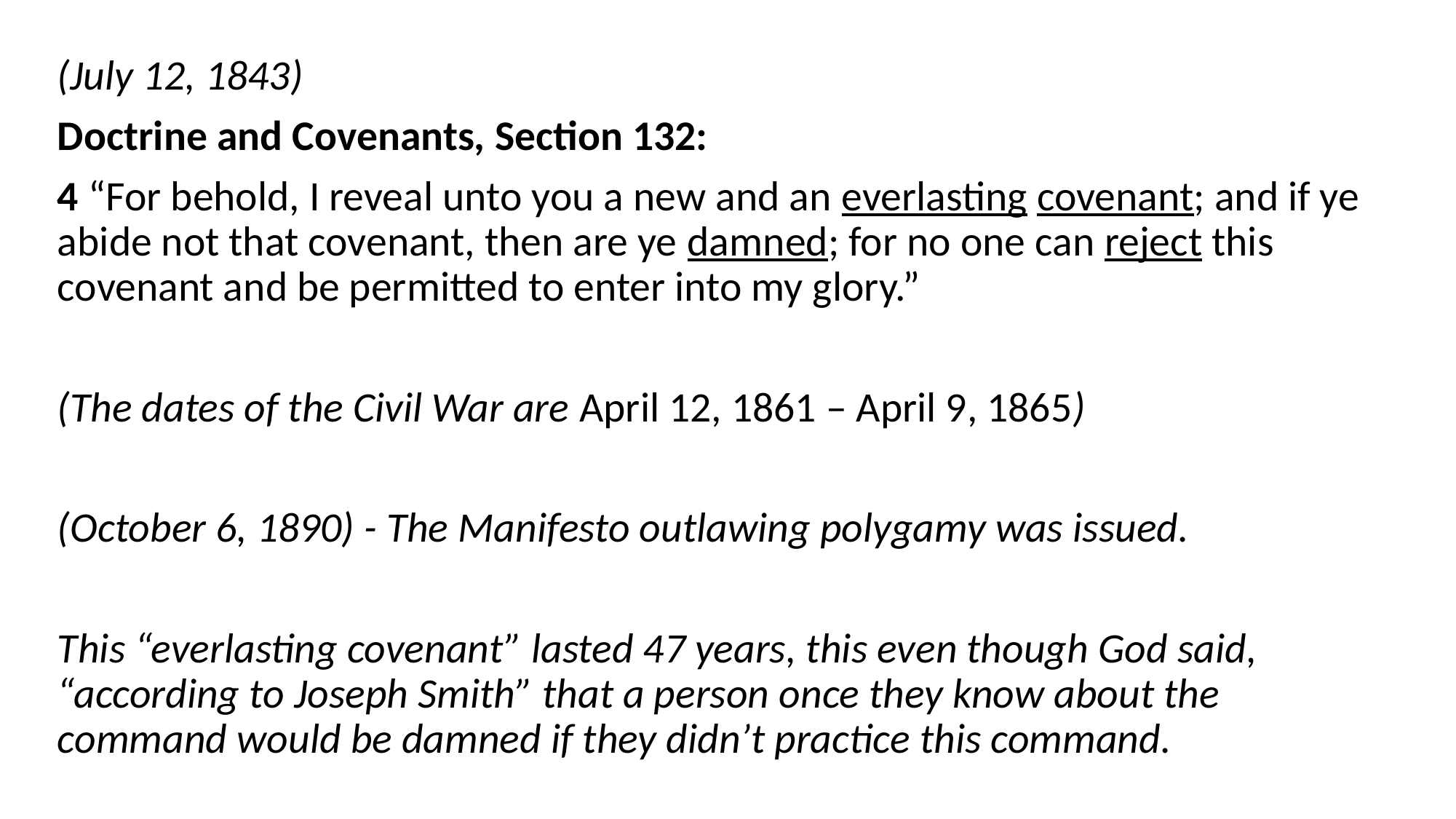

(July 12, 1843)
Doctrine and Covenants, Section 132:
4 “For behold, I reveal unto you a new and an everlasting covenant; and if ye abide not that covenant, then are ye damned; for no one can reject this covenant and be permitted to enter into my glory.”

(The dates of the Civil War are April 12, 1861 – April 9, 1865)

(October 6, 1890) - The Manifesto outlawing polygamy was issued.

This “everlasting covenant” lasted 47 years, this even though God said, “according to Joseph Smith” that a person once they know about the command would be damned if they didn’t practice this command.